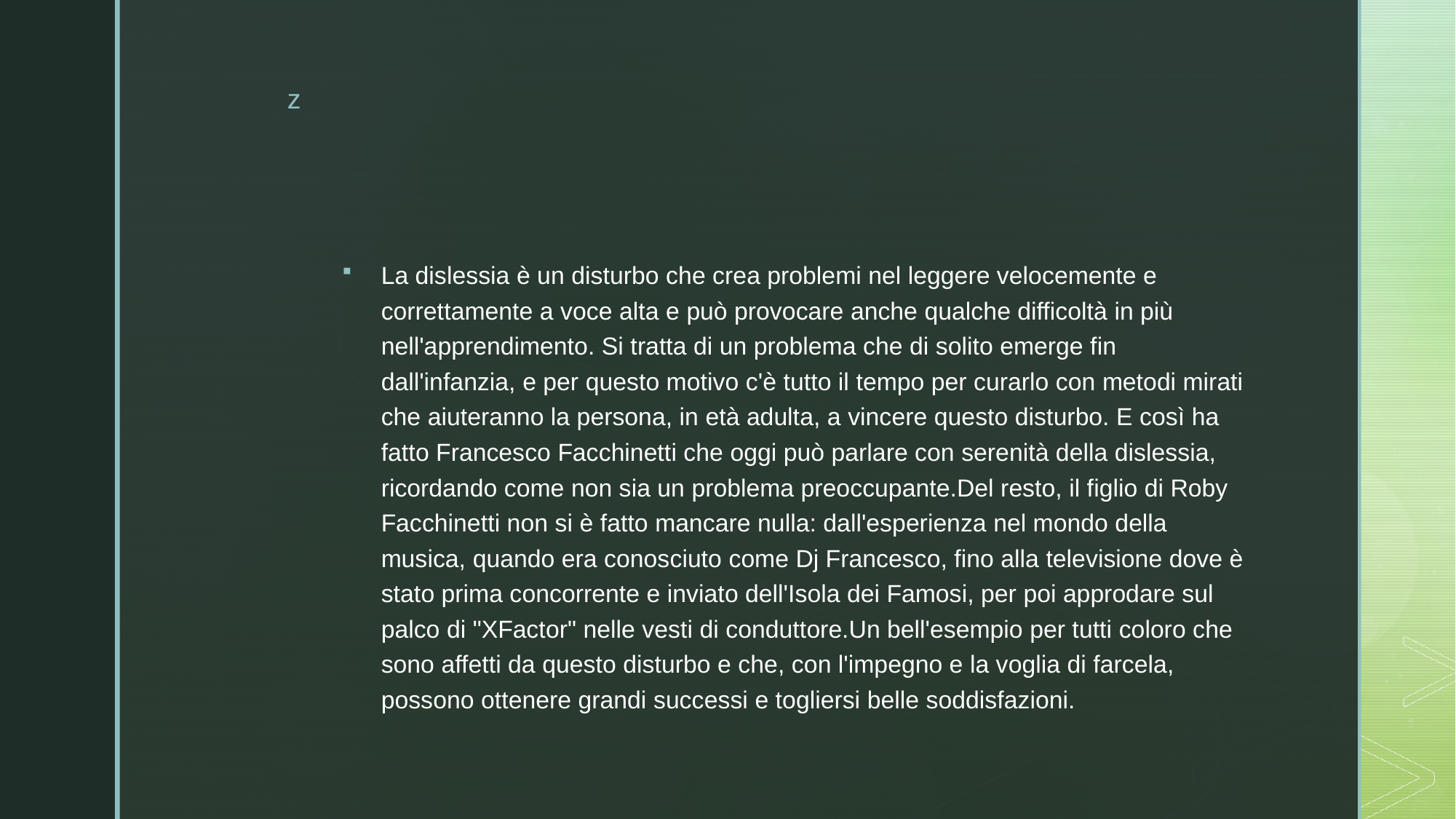

La dislessia è un disturbo che crea problemi nel leggere velocemente e correttamente a voce alta e può provocare anche qualche difficoltà in più nell'apprendimento. Si tratta di un problema che di solito emerge fin dall'infanzia, e per questo motivo c'è tutto il tempo per curarlo con metodi mirati che aiuteranno la persona, in età adulta, a vincere questo disturbo. E così ha fatto Francesco Facchinetti che oggi può parlare con serenità della dislessia, ricordando come non sia un problema preoccupante.Del resto, il figlio di Roby Facchinetti non si è fatto mancare nulla: dall'esperienza nel mondo della musica, quando era conosciuto come Dj Francesco, fino alla televisione dove è stato prima concorrente e inviato dell'Isola dei Famosi, per poi approdare sul palco di "XFactor" nelle vesti di conduttore.Un bell'esempio per tutti coloro che sono affetti da questo disturbo e che, con l'impegno e la voglia di farcela, possono ottenere grandi successi e togliersi belle soddisfazioni.